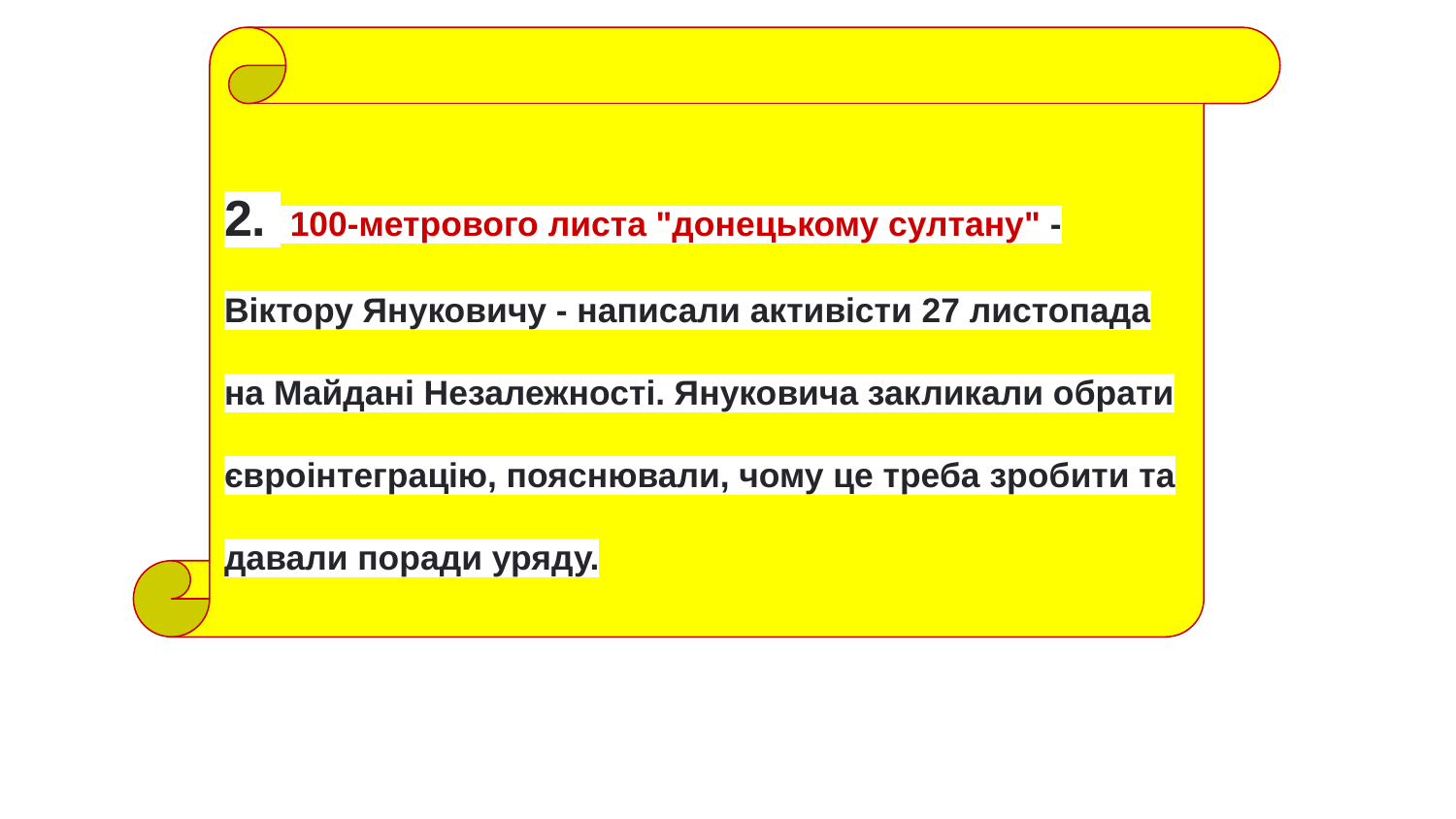

2.  100-метрового листа "донецькому султану" - Віктору Януковичу - написали активісти 27 листопада на Майдані Незалежності. Януковича закликали обрати євроінтеграцію, пояснювали, чому це треба зробити та давали поради уряду.